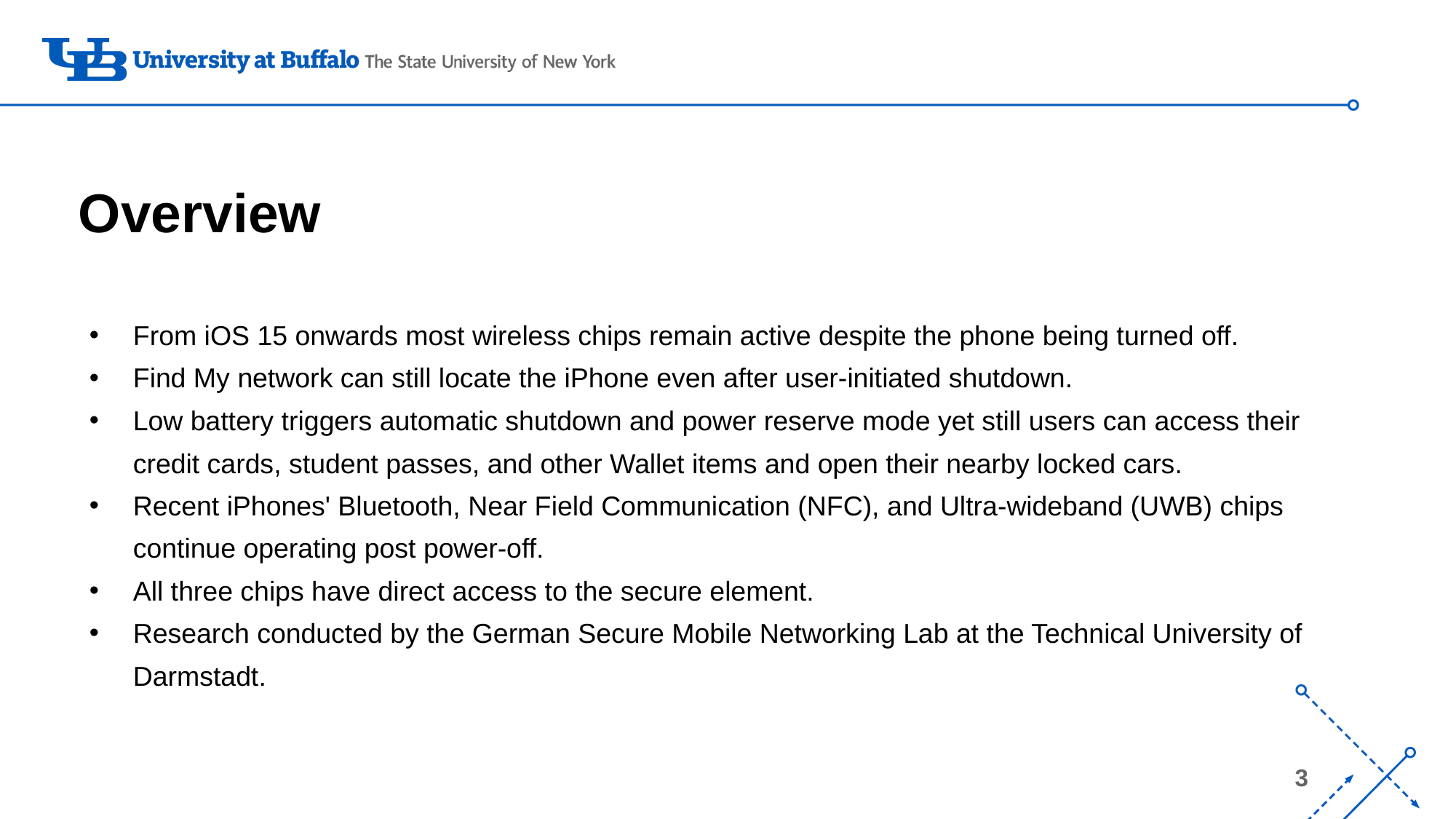

# Overview

From iOS 15 onwards most wireless chips remain active despite the phone being turned off.
Find My network can still locate the iPhone even after user-initiated shutdown.
Low battery triggers automatic shutdown and power reserve mode yet still users can access their credit cards, student passes, and other Wallet items and open their nearby locked cars.
Recent iPhones' Bluetooth, Near Field Communication (NFC), and Ultra-wideband (UWB) chips continue operating post power-off.
All three chips have direct access to the secure element.
Research conducted by the German Secure Mobile Networking Lab at the Technical University of Darmstadt.